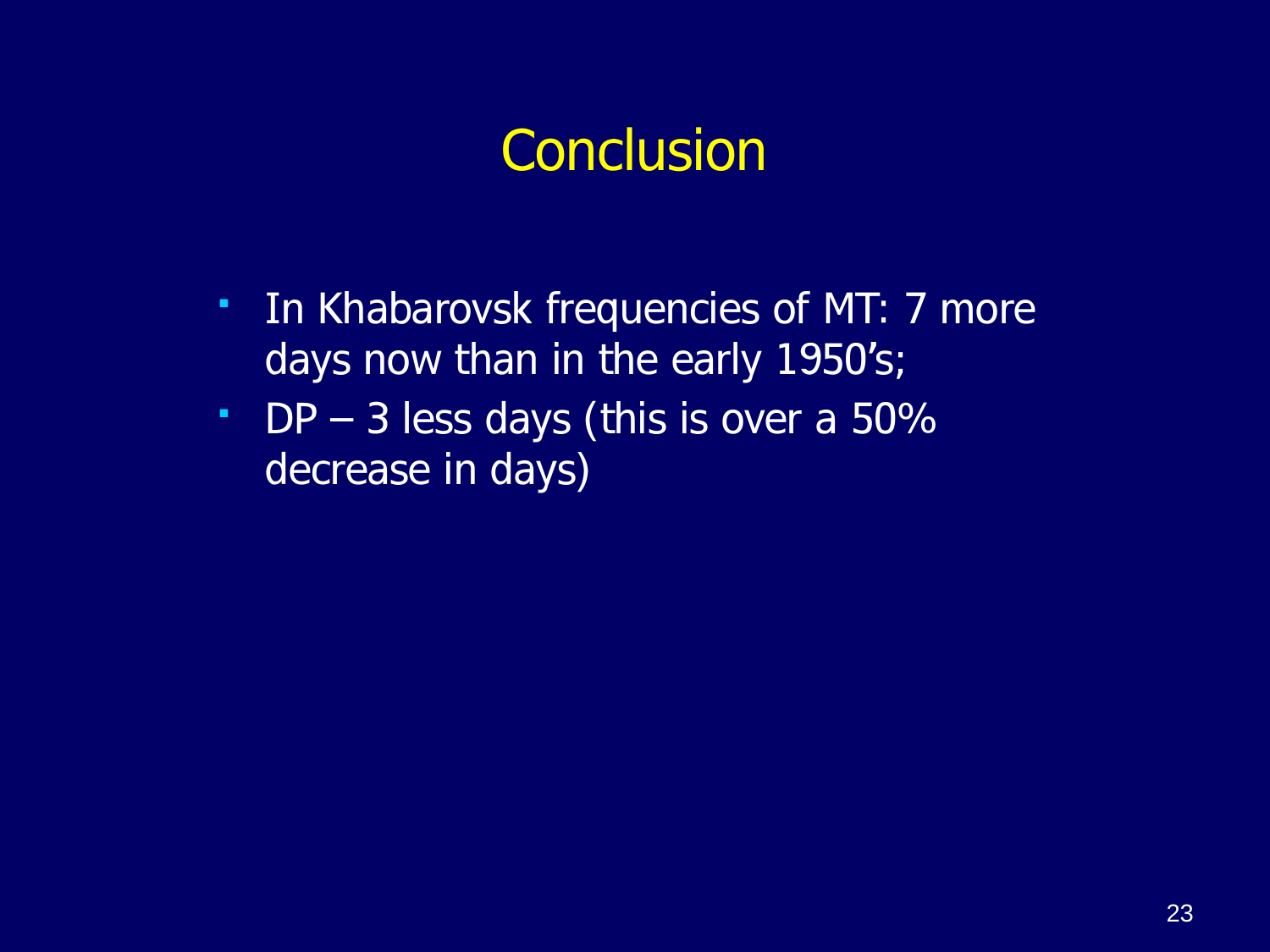

# Conclusion
In Khabarovsk frequencies of MT: 7 more days now than in the early 1950’s;
DP – 3 less days (this is over a 50% decrease in days)

23